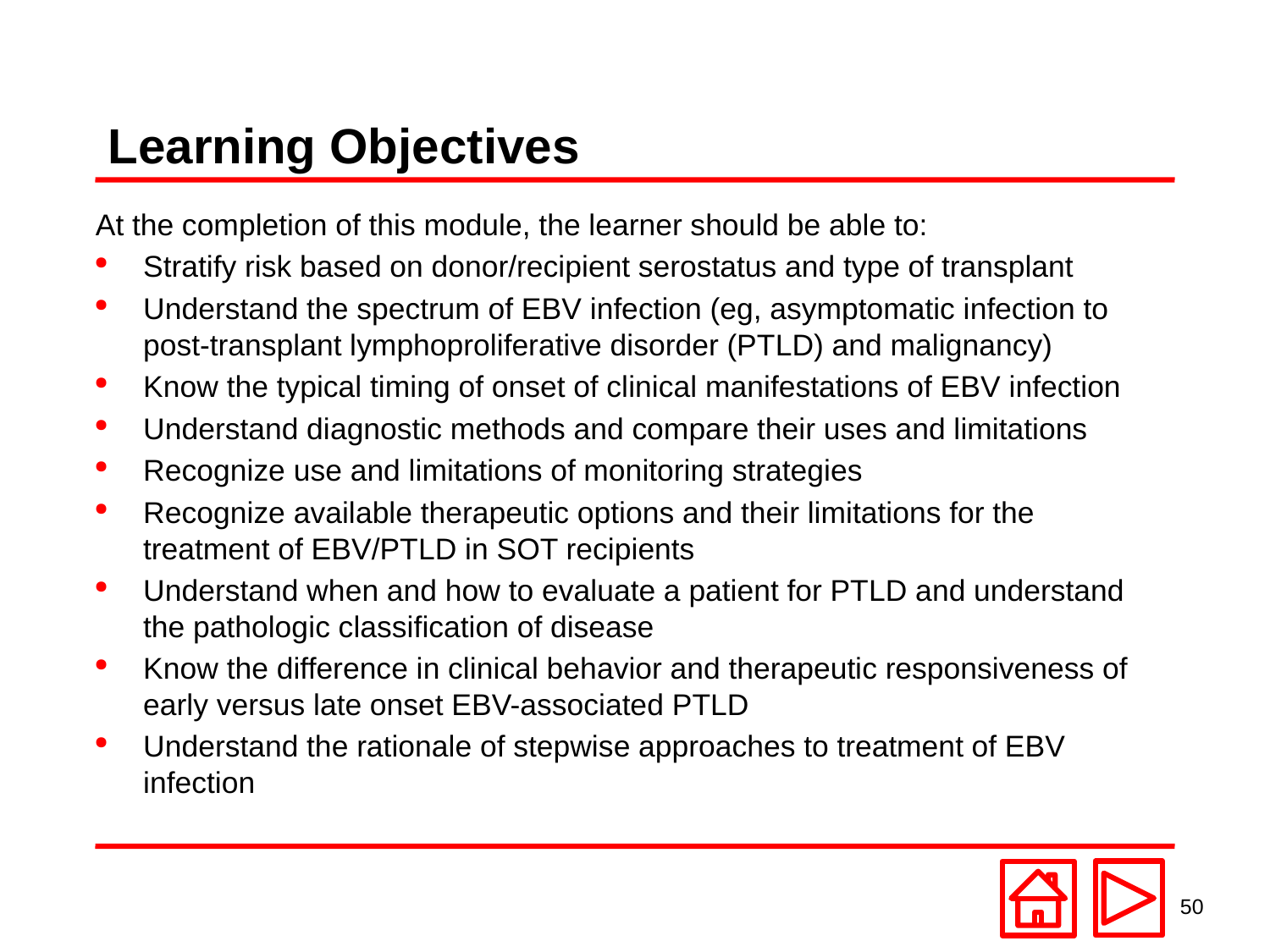

# Learning Objectives
At the completion of this module, the learner should be able to:
Stratify risk based on donor/recipient serostatus and type of transplant
Understand the spectrum of EBV infection (eg, asymptomatic infection to post-transplant lymphoproliferative disorder (PTLD) and malignancy)
Know the typical timing of onset of clinical manifestations of EBV infection
Understand diagnostic methods and compare their uses and limitations
Recognize use and limitations of monitoring strategies
Recognize available therapeutic options and their limitations for the treatment of EBV/PTLD in SOT recipients
Understand when and how to evaluate a patient for PTLD and understand the pathologic classification of disease
Know the difference in clinical behavior and therapeutic responsiveness of early versus late onset EBV-associated PTLD
Understand the rationale of stepwise approaches to treatment of EBV infection

50